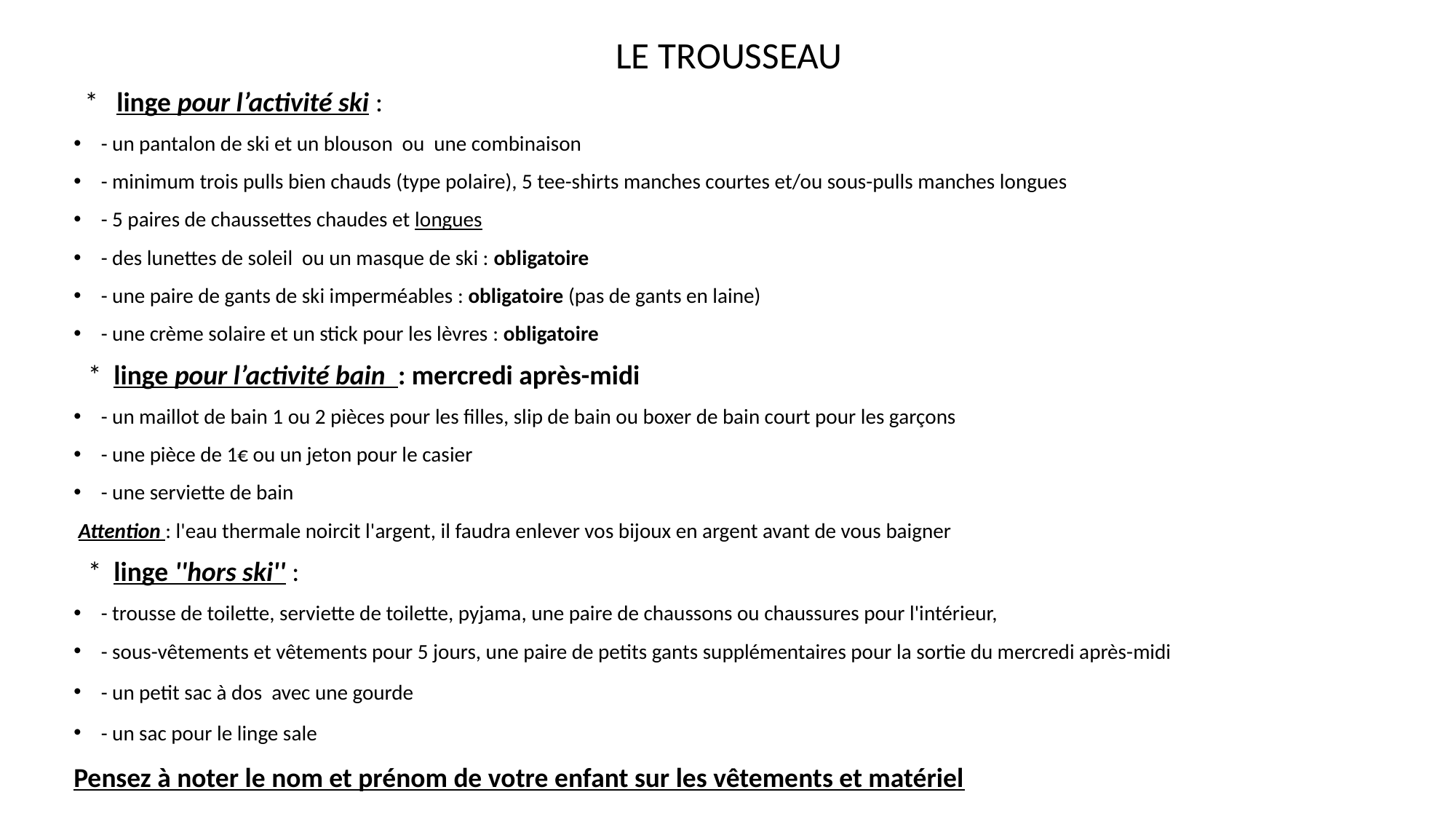

# LE TROUSSEAU
  *   linge pour l’activité ski :
- un pantalon de ski et un blouson  ou  une combinaison
- minimum trois pulls bien chauds (type polaire), 5 tee-shirts manches courtes et/ou sous-pulls manches longues
- 5 paires de chaussettes chaudes et longues
- des lunettes de soleil  ou un masque de ski : obligatoire
- une paire de gants de ski imperméables : obligatoire (pas de gants en laine)
- une crème solaire et un stick pour les lèvres : obligatoire
   *  linge pour l’activité bain  : mercredi après-midi
- un maillot de bain 1 ou 2 pièces pour les filles, slip de bain ou boxer de bain court pour les garçons
- une pièce de 1€ ou un jeton pour le casier
- une serviette de bain
 Attention : l'eau thermale noircit l'argent, il faudra enlever vos bijoux en argent avant de vous baigner
   *  linge ''hors ski'' :
- trousse de toilette, serviette de toilette, pyjama, une paire de chaussons ou chaussures pour l'intérieur,
- sous-vêtements et vêtements pour 5 jours, une paire de petits gants supplémentaires pour la sortie du mercredi après-midi
- un petit sac à dos  avec une gourde
- un sac pour le linge sale
Pensez à noter le nom et prénom de votre enfant sur les vêtements et matériel